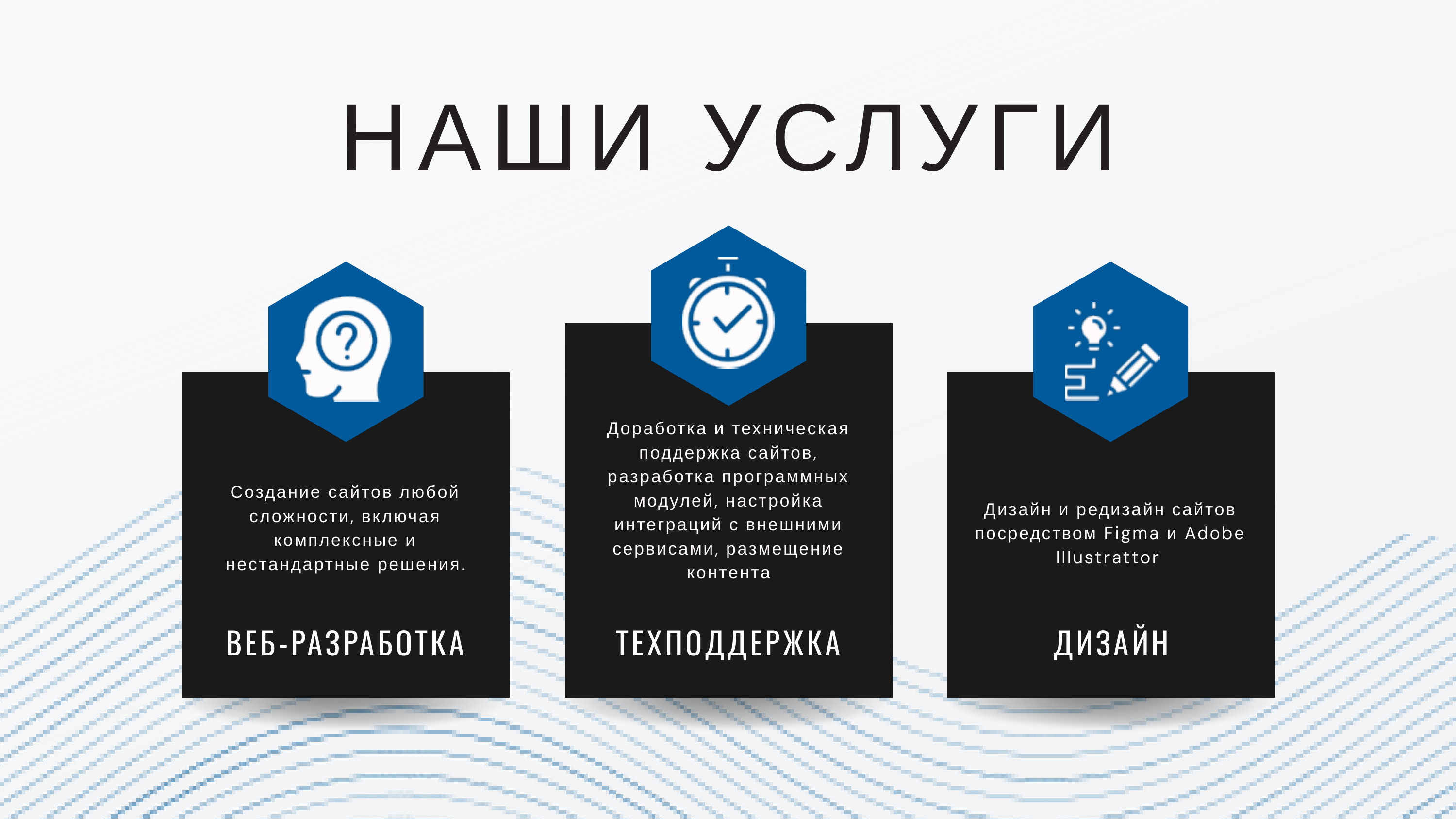

НАШИ УСЛУГИ

Доработка и техническая поддержка сайтов, разработка программных модулей, настройка интеграций с внешними сервисами, размещение контента
Создание сайтов любой сложности, включая комплексные и нестандартные решения.

Дизайн и редизайн сайтов посредством Figma и Adobe Illustrattor
ВЕБ-РАЗРАБОТКА
ТЕХПОДДЕРЖКА
ДИЗАЙН